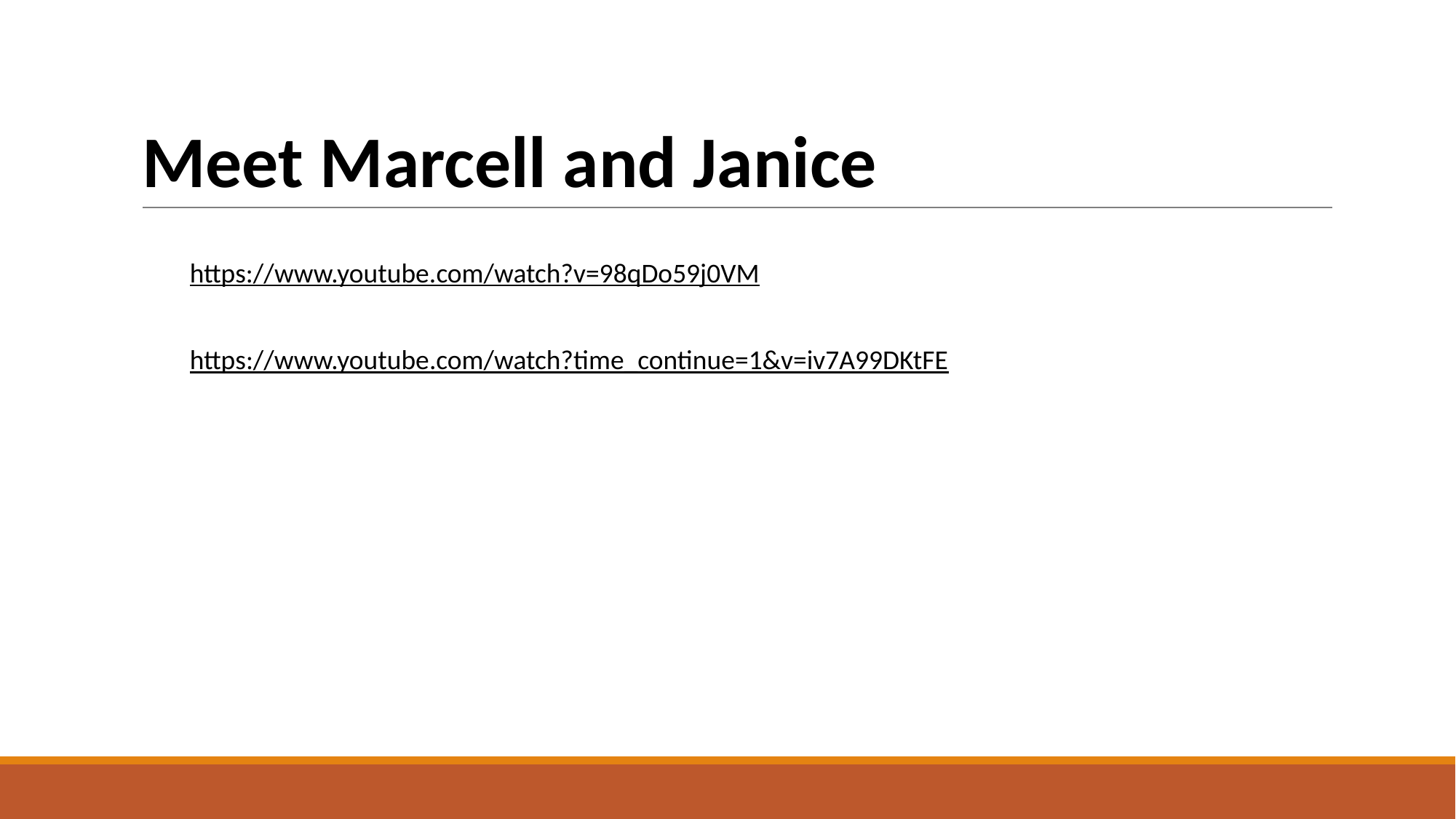

# Meet Marcell and Janice
https://www.youtube.com/watch?v=98qDo59j0VM
https://www.youtube.com/watch?time_continue=1&v=iv7A99DKtFE